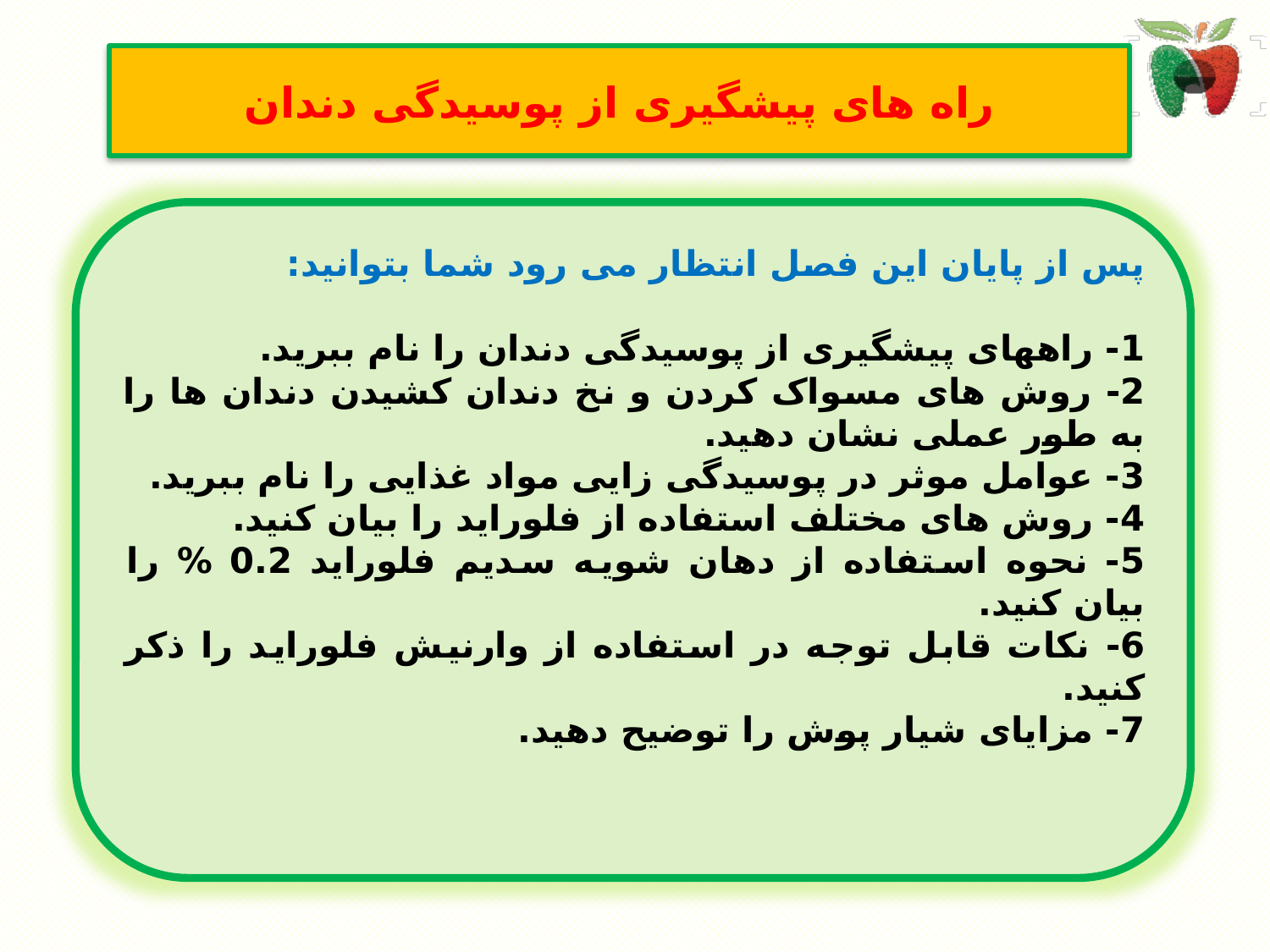

# راه های پیشگیری از پوسیدگی دندان
پس از پایان این فصل انتظار می رود شما بتوانید:

1- راههای پیشگیری از پوسیدگی دندان را نام ببرید.
2- روش های مسواک کردن و نخ دندان کشیدن دندان ها را به طور عملی نشان دهید.
3- عوامل موثر در پوسیدگی زایی مواد غذایی را نام ببرید.
4- روش های مختلف استفاده از فلوراید را بیان کنید.
5- نحوه استفاده از دهان شویه سدیم فلوراید 0.2 % را بیان کنید.
6- نکات قابل توجه در استفاده از وارنیش فلوراید را ذکر کنید.
7- مزایای شیار پوش را توضیح دهید.